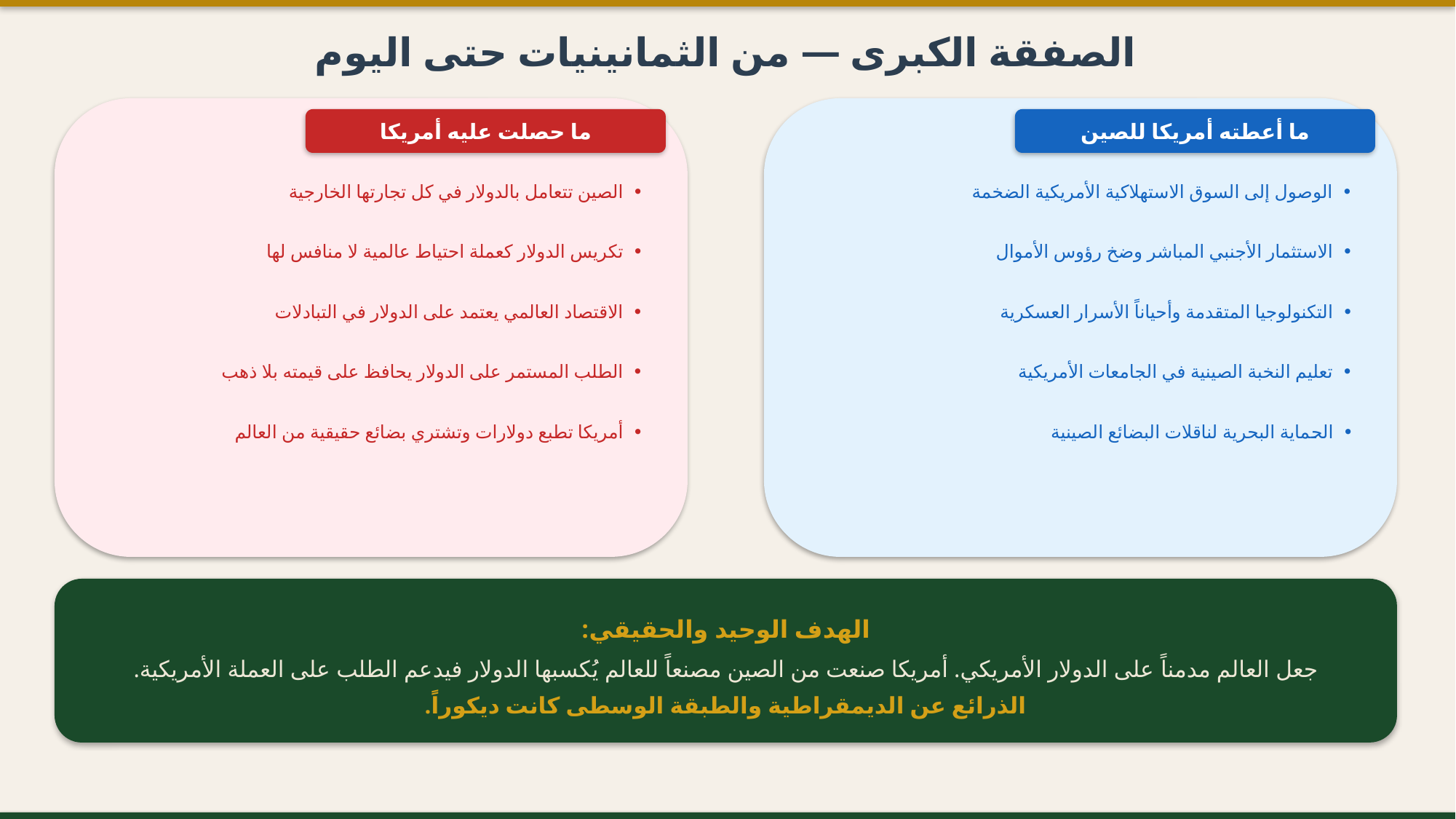

الصفقة الكبرى — من الثمانينيات حتى اليوم

ما حصلت عليه أمريكا
ما أعطته أمريكا للصين
•  الصين تتعامل بالدولار في كل تجارتها الخارجية
•  الوصول إلى السوق الاستهلاكية الأمريكية الضخمة
•  تكريس الدولار كعملة احتياط عالمية لا منافس لها
•  الاستثمار الأجنبي المباشر وضخ رؤوس الأموال
•  الاقتصاد العالمي يعتمد على الدولار في التبادلات
•  التكنولوجيا المتقدمة وأحياناً الأسرار العسكرية
•  الطلب المستمر على الدولار يحافظ على قيمته بلا ذهب
•  تعليم النخبة الصينية في الجامعات الأمريكية
•  أمريكا تطبع دولارات وتشتري بضائع حقيقية من العالم
•  الحماية البحرية لناقلات البضائع الصينية
الهدف الوحيد والحقيقي:
جعل العالم مدمناً على الدولار الأمريكي. أمريكا صنعت من الصين مصنعاً للعالم يُكسبها الدولار فيدعم الطلب على العملة الأمريكية.
الذرائع عن الديمقراطية والطبقة الوسطى كانت ديكوراً.